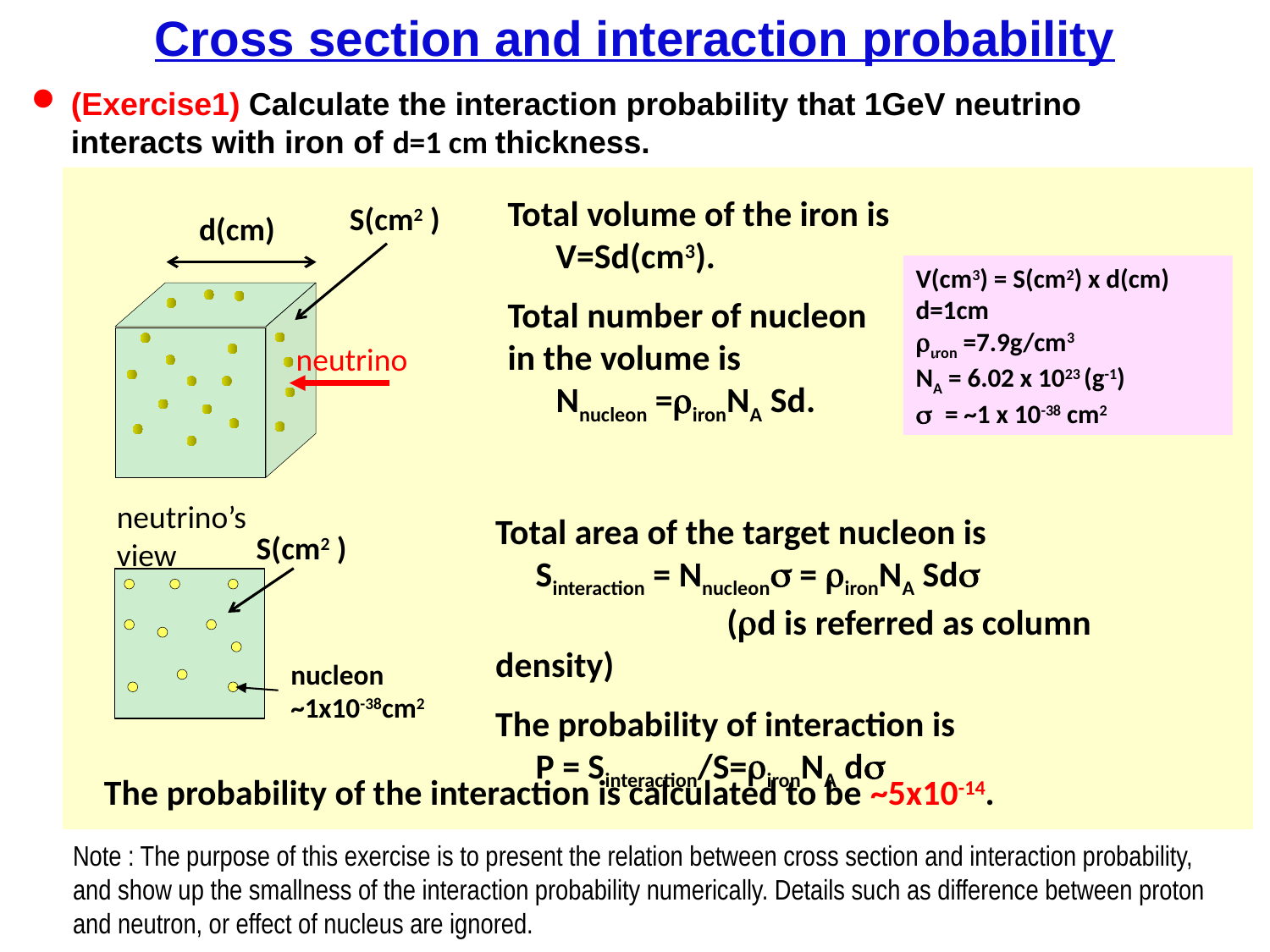

Cross section and interaction probability
(Exercise1) Calculate the interaction probability that 1GeV neutrino interacts with iron of d=1 cm thickness.

Total volume of the iron is
      V=Sd(cm3).
Total number of nucleon
in the volume is
      Nnucleon =ρironNA Sd.
S(cm2 )
d(cm)
V(cm3) = S(cm2) x d(cm)
d=1cm
ριron =7.9g/cm3
NA = 6.02 x 1023 (g-1)
σ = ~1 x 10-38 cm2

neutrino
neutrino’s view
Total area of the target nucleon is
     Sinteraction = Nnucleonσ = ρironNA Sdσ
             (ρd is referred as column density)

The probability of interaction is
     P = Sinteraction/S=ρironNA dσ

S(cm2 )

nucleon
~1x10-38cm2
The probability of the interaction is calculated to be ~5x10-14.
Note : The purpose of this exercise is to present the relation between cross section and interaction probability,
and show up the smallness of the interaction probability numerically. Details such as difference between proton and neutron, or effect of nucleus are ignored.